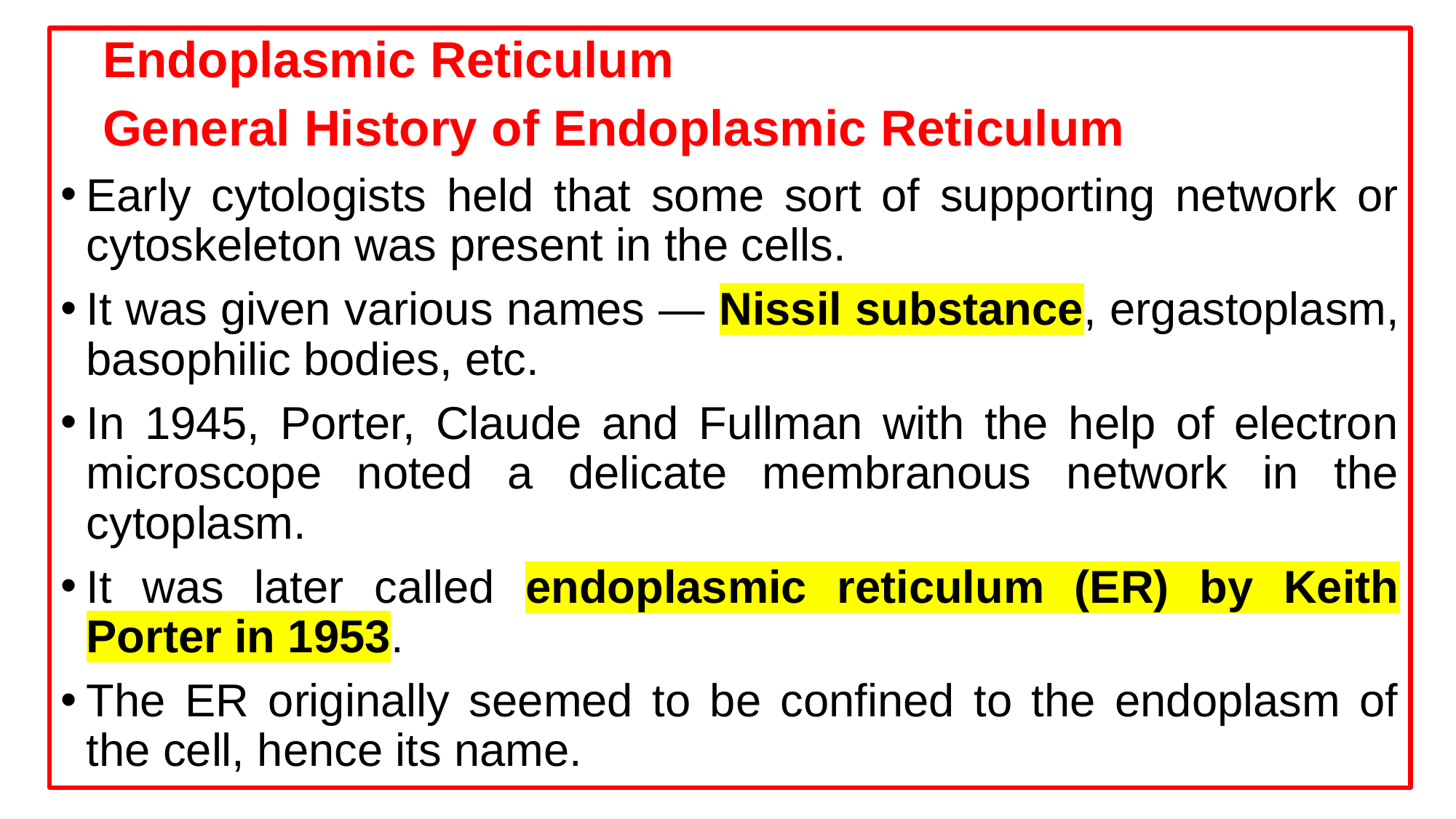

Endoplasmic Reticulum
   General History of Endoplasmic Reticulum
Early cytologists held that some sort of supporting network or cytoskeleton was present in the cells.
It was given various names — Nissil substance, ergastoplasm, basophilic bodies, etc.
In 1945, Porter, Claude and Fullman with the help of electron microscope noted a delicate membranous network in the cytoplasm.
It was later called endoplasmic reticulum (ER) by Keith Porter in 1953.
The ER originally seemed to be confined to the endoplasm of the cell, hence its name.